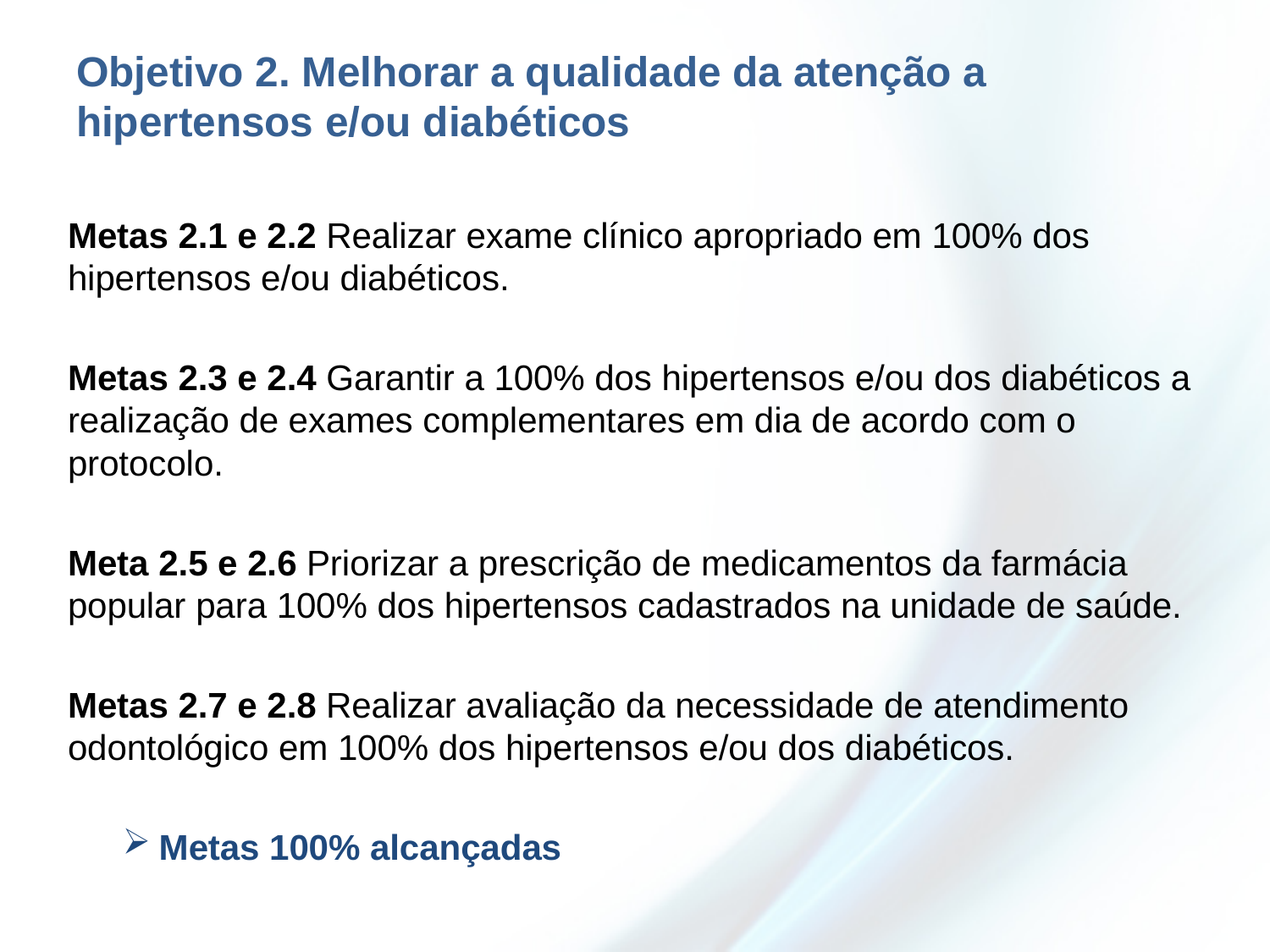

# Objetivo 2. Melhorar a qualidade da atenção a hipertensos e/ou diabéticos
Metas 2.1 e 2.2 Realizar exame clínico apropriado em 100% dos hipertensos e/ou diabéticos.

Metas 2.3 e 2.4 Garantir a 100% dos hipertensos e/ou dos diabéticos a realização de exames complementares em dia de acordo com o protocolo.

Meta 2.5 e 2.6 Priorizar a prescrição de medicamentos da farmácia popular para 100% dos hipertensos cadastrados na unidade de saúde.

Metas 2.7 e 2.8 Realizar avaliação da necessidade de atendimento odontológico em 100% dos hipertensos e/ou dos diabéticos.

 Metas 100% alcançadas